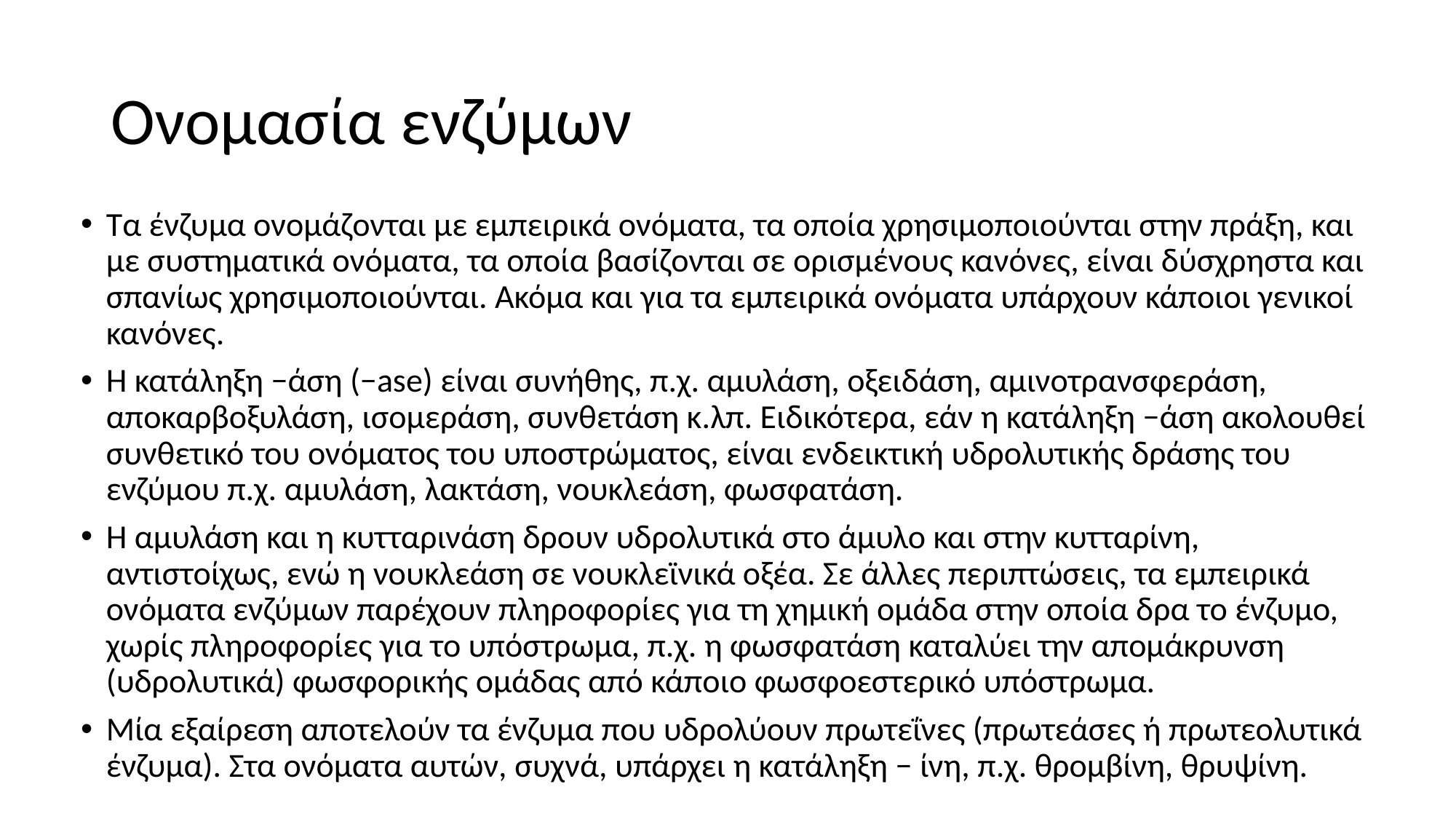

# Ονομασία ενζύμων
Τα ένζυμα ονομάζονται με εμπειρικά ονόματα, τα οποία χρησιμοποιούνται στην πράξη, και με συστηματικά ονόματα, τα οποία βασίζονται σε ορισμένους κανόνες, είναι δύσχρηστα και σπανίως χρησιμοποιούνται. Ακόμα και για τα εμπειρικά ονόματα υπάρχουν κάποιοι γενικοί κανόνες.
Η κατάληξη −άση (−ase) είναι συνήθης, π.χ. αμυλάση, οξειδάση, αμινοτρανσφεράση, αποκαρβοξυλάση, ισομεράση, συνθετάση κ.λπ. Ειδικότερα, εάν η κατάληξη −άση ακολουθεί συνθετικό του ονόματος του υποστρώματος, είναι ενδεικτική υδρολυτικής δράσης του ενζύμου π.χ. αμυλάση, λακτάση, νουκλεάση, φωσφατάση.
Η αμυλάση και η κυτταρινάση δρουν υδρολυτικά στο άμυλο και στην κυτταρίνη, αντιστοίχως, ενώ η νουκλεάση σε νουκλεϊνικά οξέα. Σε άλλες περιπτώσεις, τα εμπειρικά ονόματα ενζύμων παρέχουν πληροφορίες για τη χημική ομάδα στην οποία δρα το ένζυμο, χωρίς πληροφορίες για το υπόστρωμα, π.χ. η φωσφατάση καταλύει την απομάκρυνση (υδρολυτικά) φωσφορικής ομάδας από κάποιο φωσφοεστερικό υπόστρωμα.
Μία εξαίρεση αποτελούν τα ένζυμα που υδρολύουν πρωτεΐνες (πρωτεάσες ή πρωτεολυτικά ένζυμα). Στα ονόματα αυτών, συχνά, υπάρχει η κατάληξη − ίνη, π.χ. θρομβίνη, θρυψίνη.